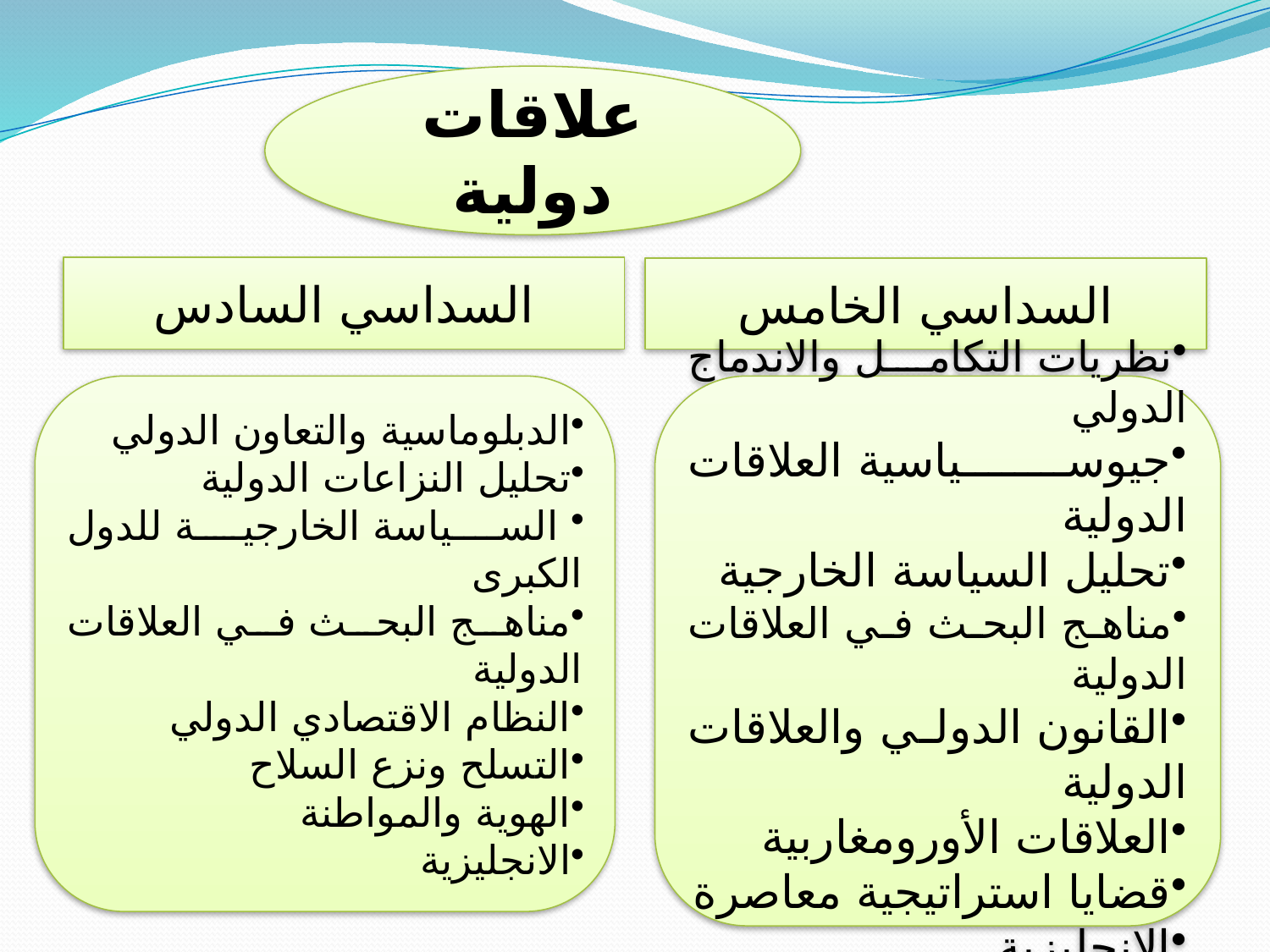

علاقات دولية
السداسي السادس
السداسي الخامس
الدبلوماسية والتعاون الدولي
تحليل النزاعات الدولية
 السياسة الخارجية للدول الكبرى
مناهج البحث في العلاقات الدولية
النظام الاقتصادي الدولي
التسلح ونزع السلاح
الهوية والمواطنة
الانجليزية
نظريات التكامل والاندماج الدولي
جيوسياسية العلاقات الدولية
تحليل السياسة الخارجية
مناهج البحث في العلاقات الدولية
القانون الدولي والعلاقات الدولية
العلاقات الأورومغاربية
قضايا استراتيجية معاصرة
الانجليزية